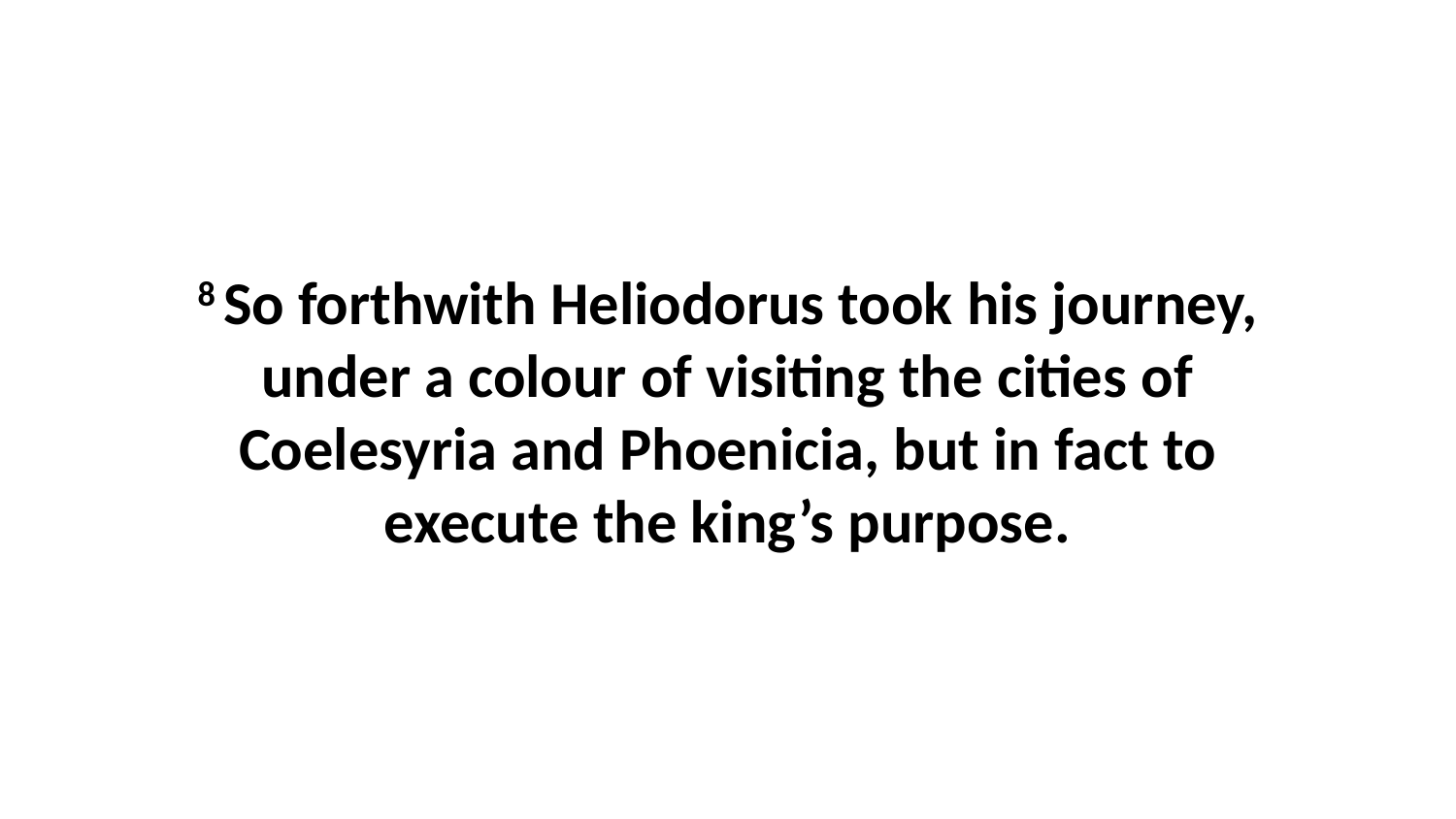

8 So forthwith Heliodorus took his journey, under a colour of visiting the cities of Coelesyria and Phoenicia, but in fact to execute the king’s purpose.